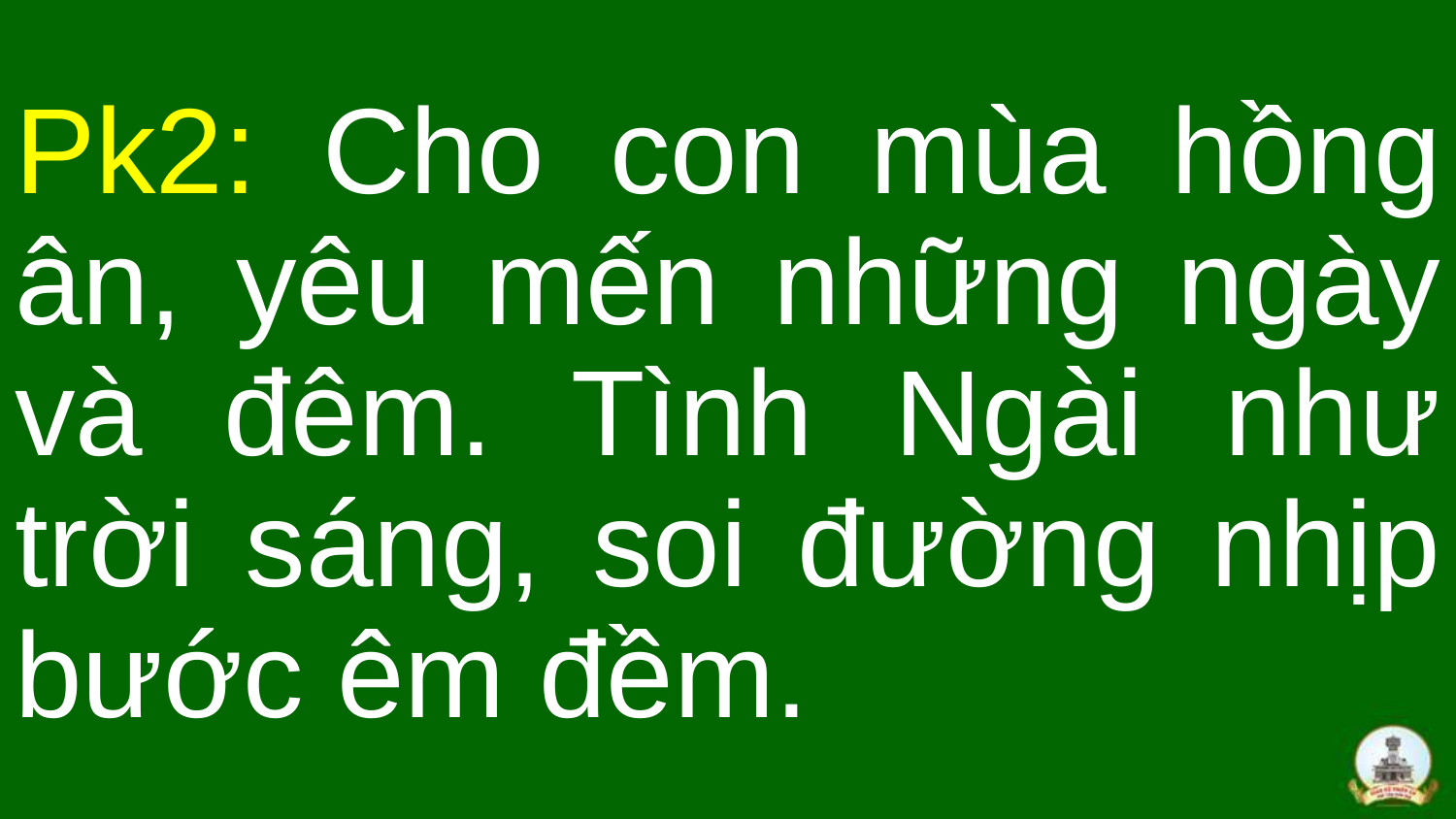

Pk2: Cho con mùa hồng ân, yêu mến những ngày và đêm. Tình Ngài như trời sáng, soi đường nhịp bước êm đềm.